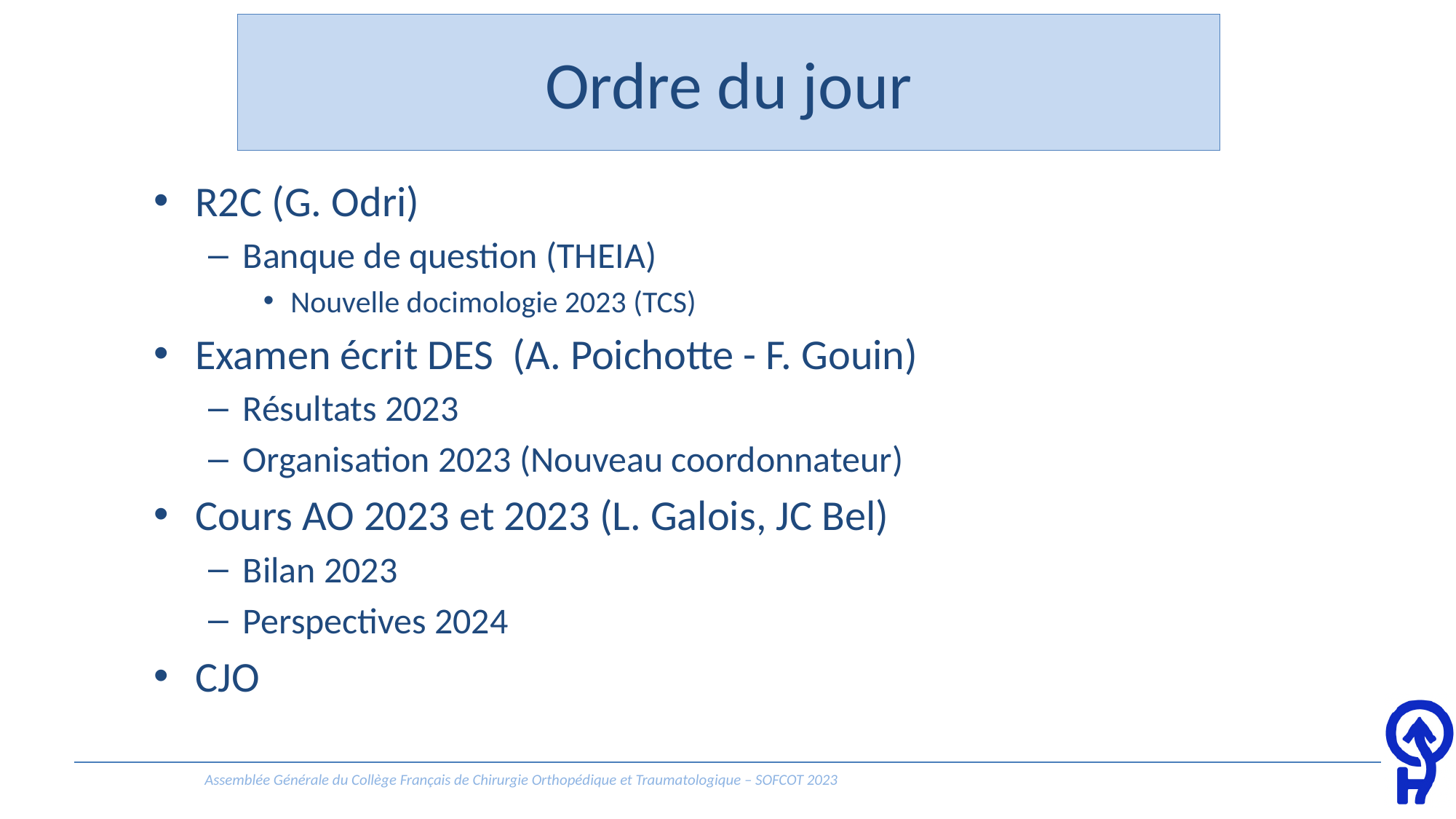

# Ordre du jour
R2C (G. Odri)
Banque de question (THEIA)
Nouvelle docimologie 2023 (TCS)
Examen écrit DES  (A. Poichotte - F. Gouin)
Résultats 2023
Organisation 2023 (Nouveau coordonnateur)
Cours AO 2023 et 2023 (L. Galois, JC Bel)
Bilan 2023
Perspectives 2024
CJO